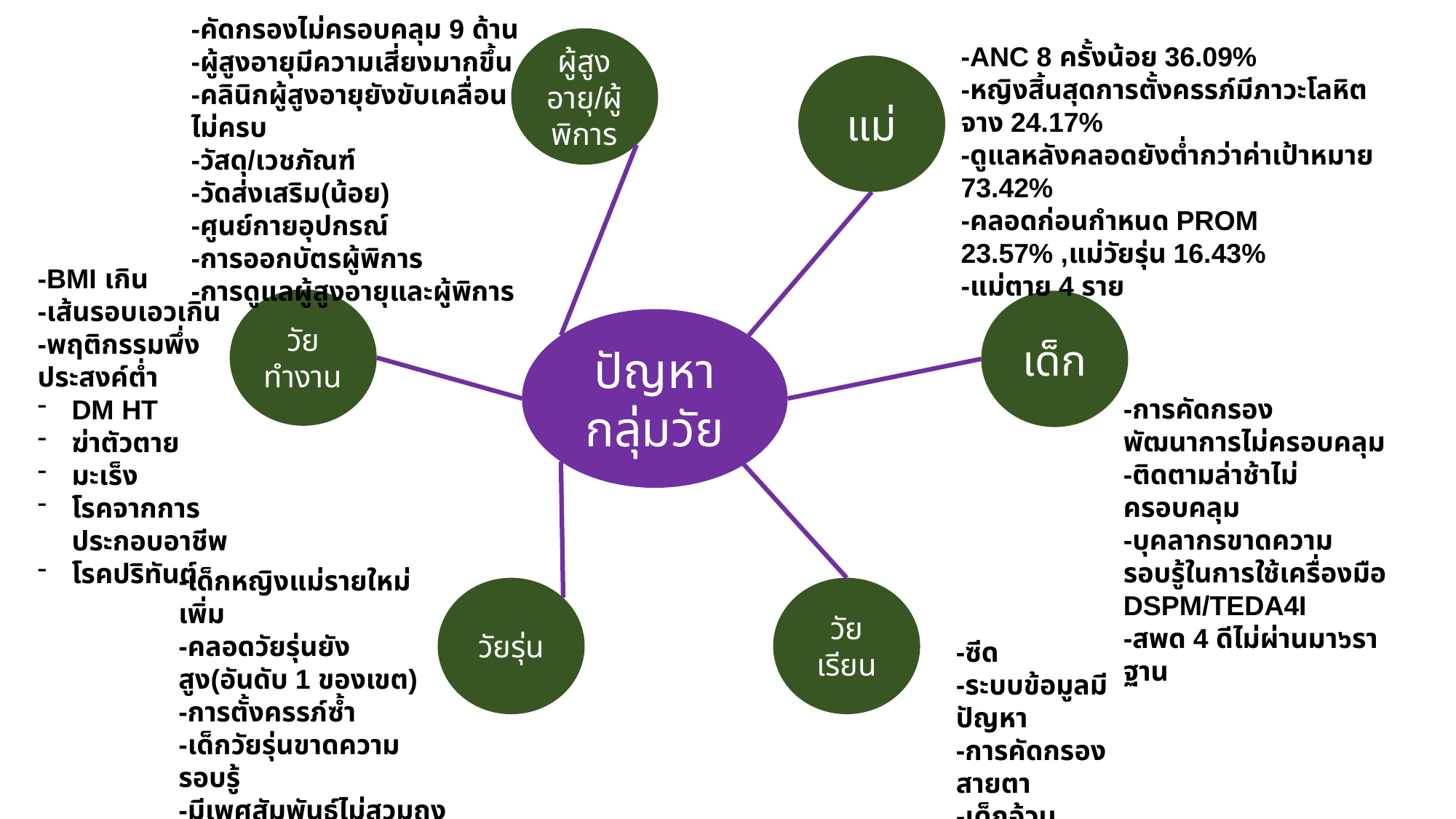

-คัดกรองไม่ครอบคลุม 9 ด้าน
-ผู้สูงอายุมีความเสี่ยงมากขึ้น
-คลินิกผู้สูงอายุยังขับเคลื่อนไม่ครบ
-วัสดุ/เวชภัณฑ์
-วัดส่งเสริม(น้อย)
-ศูนย์กายอุปกรณ์
-การออกบัตรผู้พิการ
-การดูแลผู้สูงอายุและผู้พิการ

ผู้สูงอายุ/ผู้พิการ
-ANC 8 ครั้งน้อย 36.09%
-หญิงสิ้นสุดการตั้งครรภ์มีภาวะโลหิตจาง 24.17%
-ดูแลหลังคลอดยังต่ำกว่าค่าเป้าหมาย 73.42%
-คลอดก่อนกำหนด PROM 23.57% ,แม่วัยรุ่น 16.43%
-แม่ตาย 4 ราย

แม่
-BMI เกิน
-เส้นรอบเอวเกิน
-พฤติกรรมพึ่งประสงค์ต่ำ
DM HT
ฆ่าตัวตาย
มะเร็ง
โรคจากการประกอบอาชีพ
โรคปริทันต์
วัยทำงาน
เด็ก
ปัญหากลุ่มวัย

-การคัดกรองพัฒนาการไม่ครอบคลุม
-ติดตามล่าช้าไม่ครอบคลุม
-บุคลากรขาดความรอบรู้ในการใช้เครื่องมือ DSPM/TEDA4I
-สพด 4 ดีไม่ผ่านมา๖ราฐาน

-เด็กหญิงแม่รายใหม่เพิ่ม
-คลอดวัยรุ่นยังสูง(อันดับ 1 ของเขต)
-การตั้งครรภ์ซ้ำ
-เด็กวัยรุ่นขาดความรอบรู้
-มีเพศสัมพันธ์ไม่สวมถุงยางอนามัย
-ฆ่าตัวตาย /ปัญหาสุขภาพจิต
-ยาเสพติด บุหรี่ สุรา กัญชา กระท่อม
วัยรุ่น
วัยเรียน

-ซีด
-ระบบข้อมูลมีปัญหา
-การคัดกรองสายตา
-เด็กอ้วน
-ฟันผุ